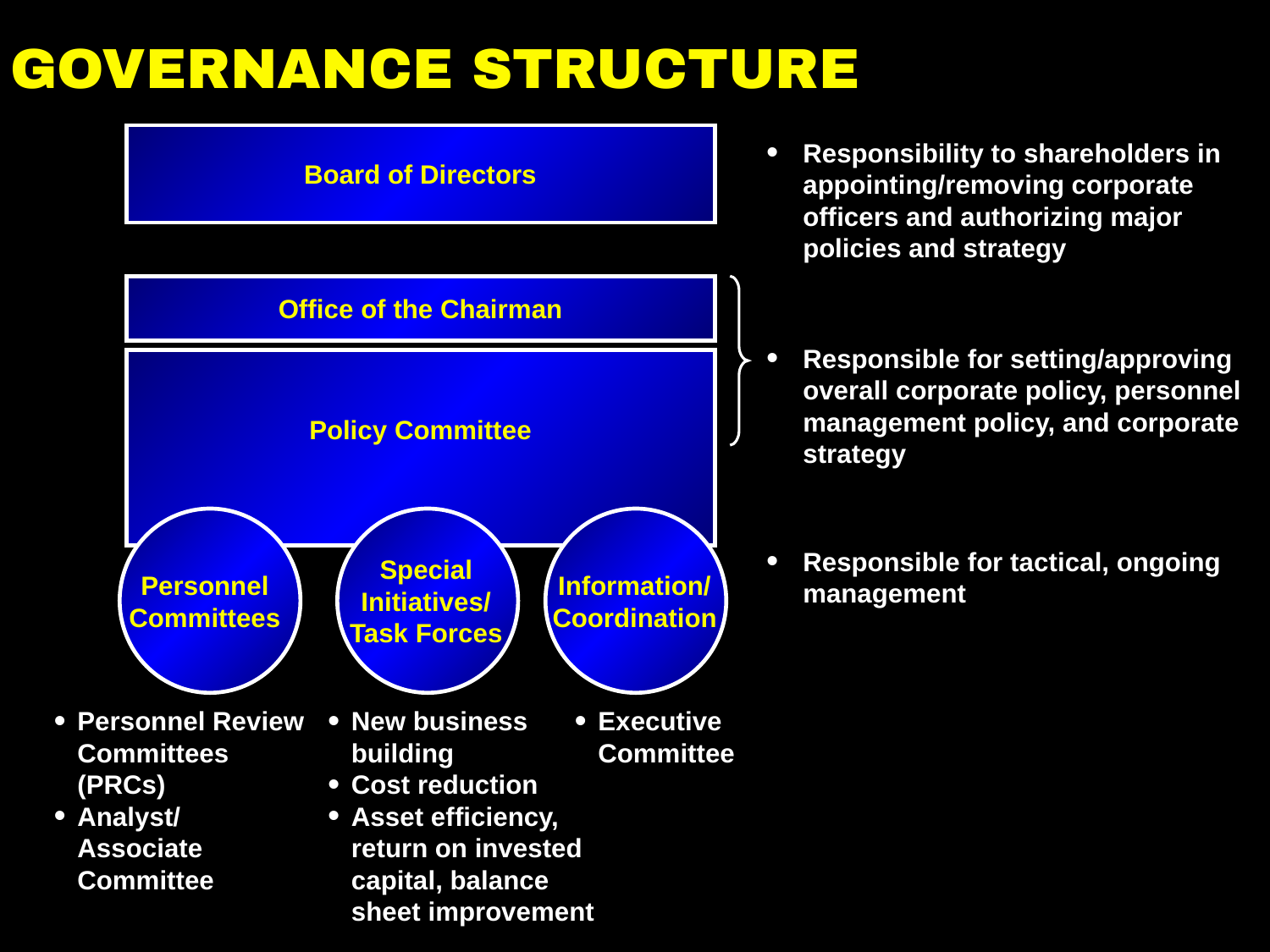

# GOVERNANCE STRUCTURE

Responsibility to shareholders in appointing/removing corporate officers and authorizing major policies and strategy
Board of Directors

Office of the Chairman
Responsible for setting/approving overall corporate policy, personnel management policy, and corporate strategy

Policy Committee

Responsible for tactical, ongoing management
Special Initiatives/ Task Forces
Personnel Committees
Information/ Coordination
Personnel Review Committees (PRCs)
Analyst/ Associate Committee
New business building
Cost reduction
Asset efficiency, return on invested capital, balance sheet improvement
Executive Committee
8